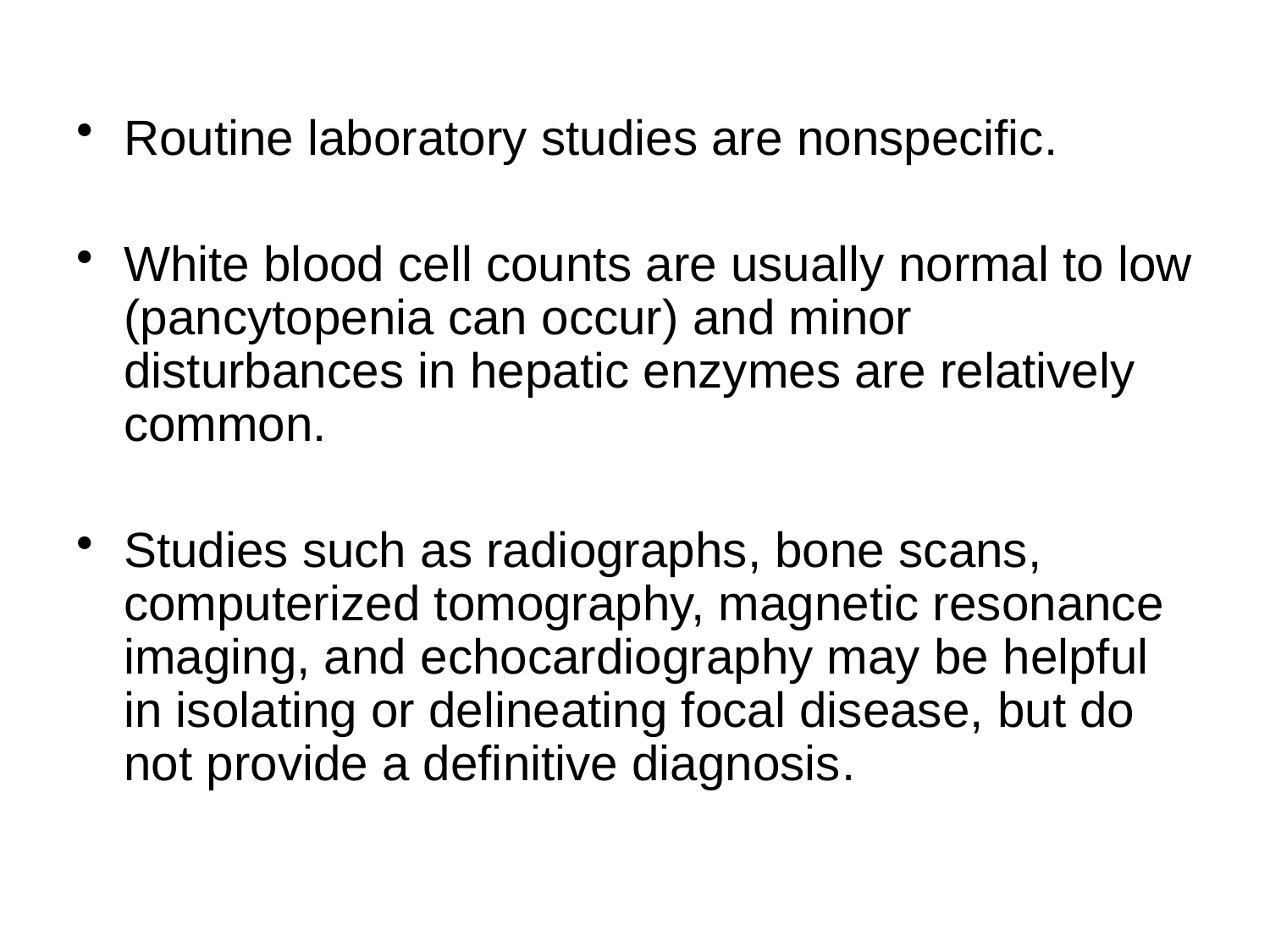

Routine laboratory studies are nonspecific.

White blood cell counts are usually normal to low (pancytopenia can occur) and minor disturbances in hepatic enzymes are relatively common.

Studies such as radiographs, bone scans, computerized tomography, magnetic resonance imaging, and echocardiography may be helpful in isolating or delineating focal disease, but do not provide a definitive diagnosis.